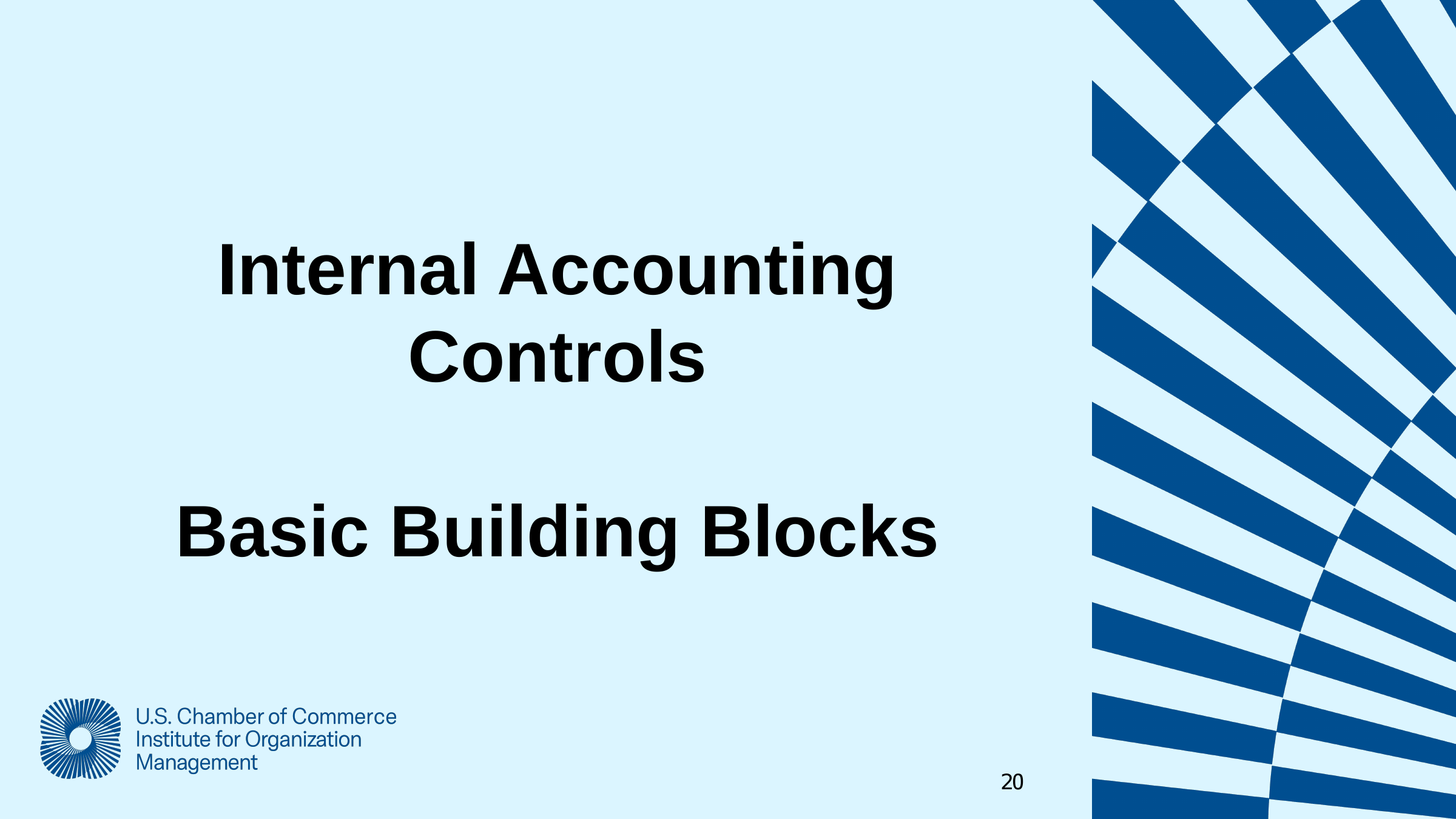

Internal Accounting Controls
Basic Building Blocks
20